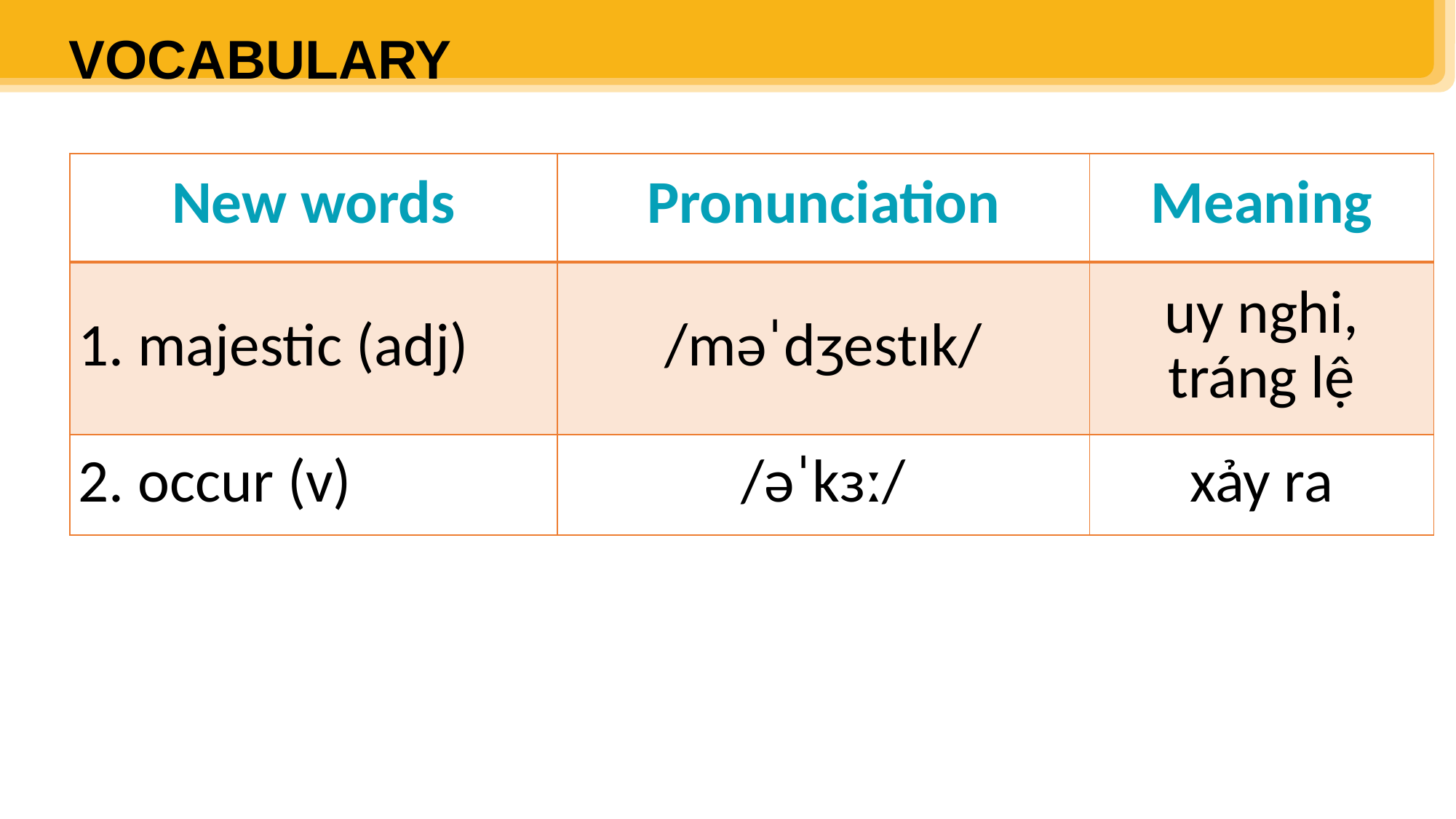

VOCABULARY
| New words | Pronunciation | Meaning |
| --- | --- | --- |
| 1. majestic (adj) | /məˈdʒestɪk/ | uy nghi, tráng lệ |
| 2. occur (v) | /əˈkɜː/ | xảy ra |